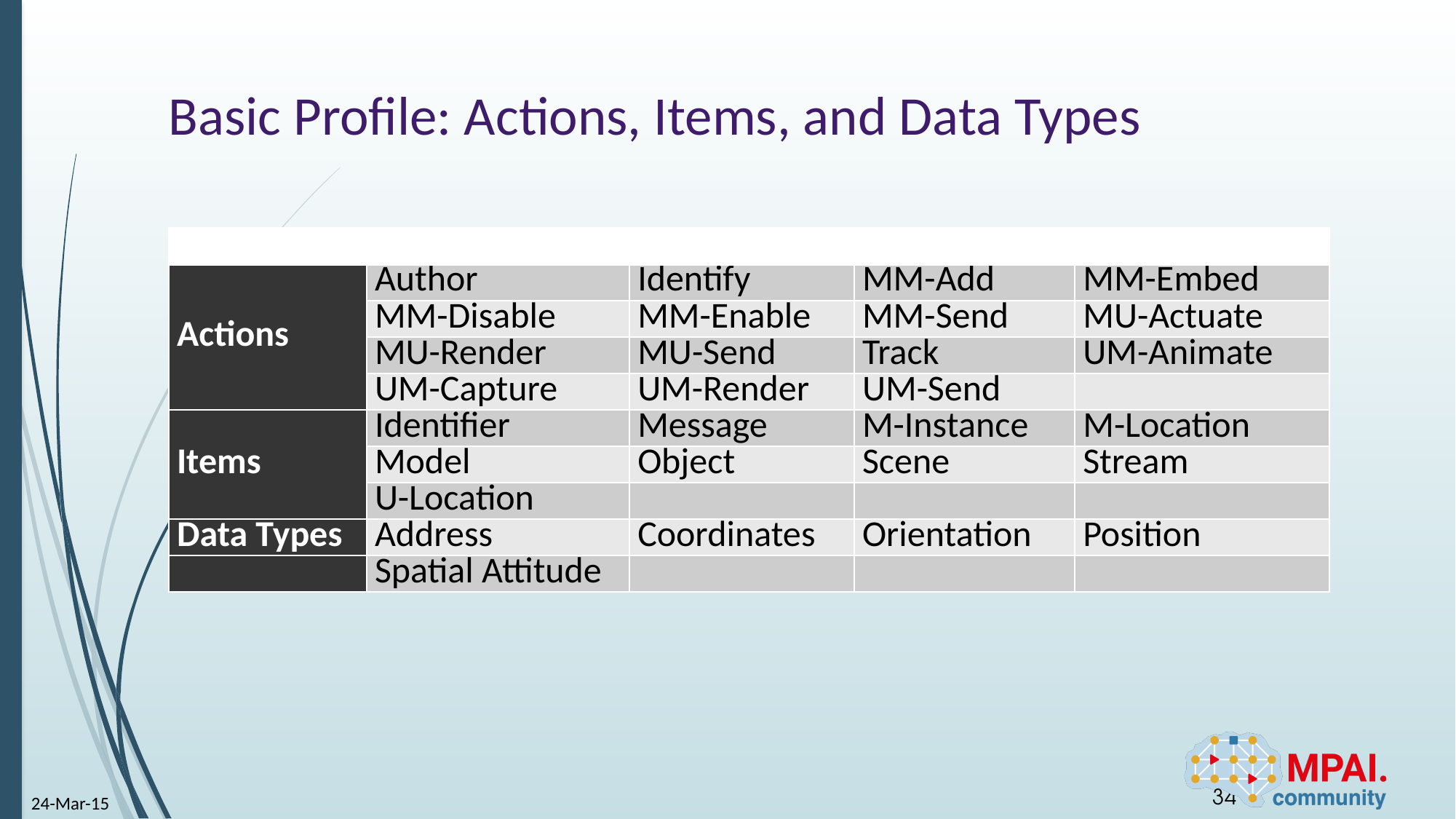

# Basic Profile: Actions, Items, and Data Types
|  |  |  |  |  |
| --- | --- | --- | --- | --- |
| Actions | Author | Identify | MM-Add | MM-Embed |
|  | MM-Disable | MM-Enable | MM-Send | MU-Actuate |
|  | MU-Render | MU-Send | Track | UM-Animate |
|  | UM-Capture | UM-Render | UM-Send |  |
| Items | Identifier | Message | M-Instance | M-Location |
|  | Model | Object | Scene | Stream |
|  | U-Location |  |  |  |
| Data Types | Address | Coordinates | Orientation | Position |
|  | Spatial Attitude |  |  |  |
34
24-Mar-15